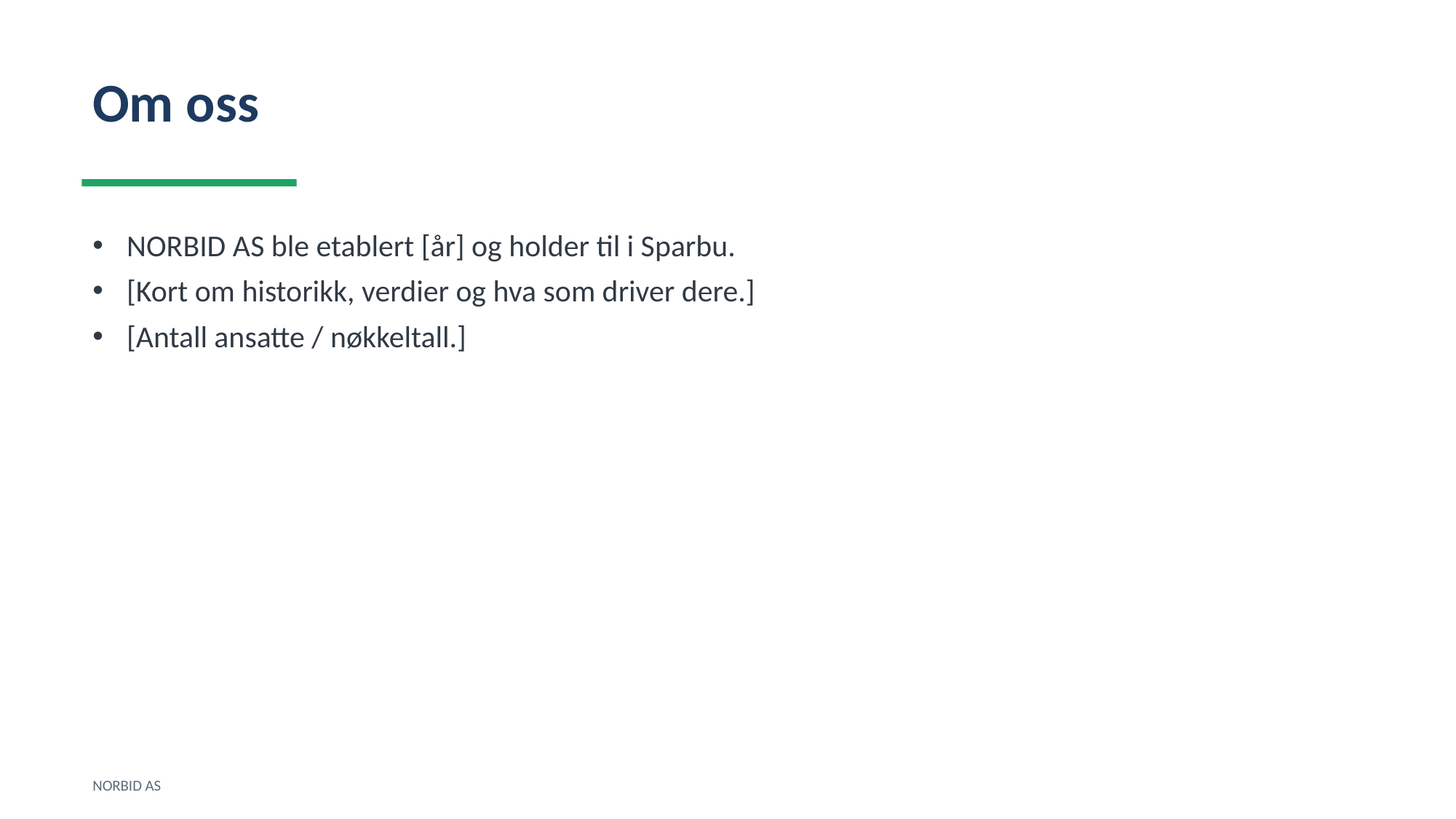

Om oss

NORBID AS ble etablert [år] og holder til i Sparbu.
[Kort om historikk, verdier og hva som driver dere.]
[Antall ansatte / nøkkeltall.]
NORBID AS